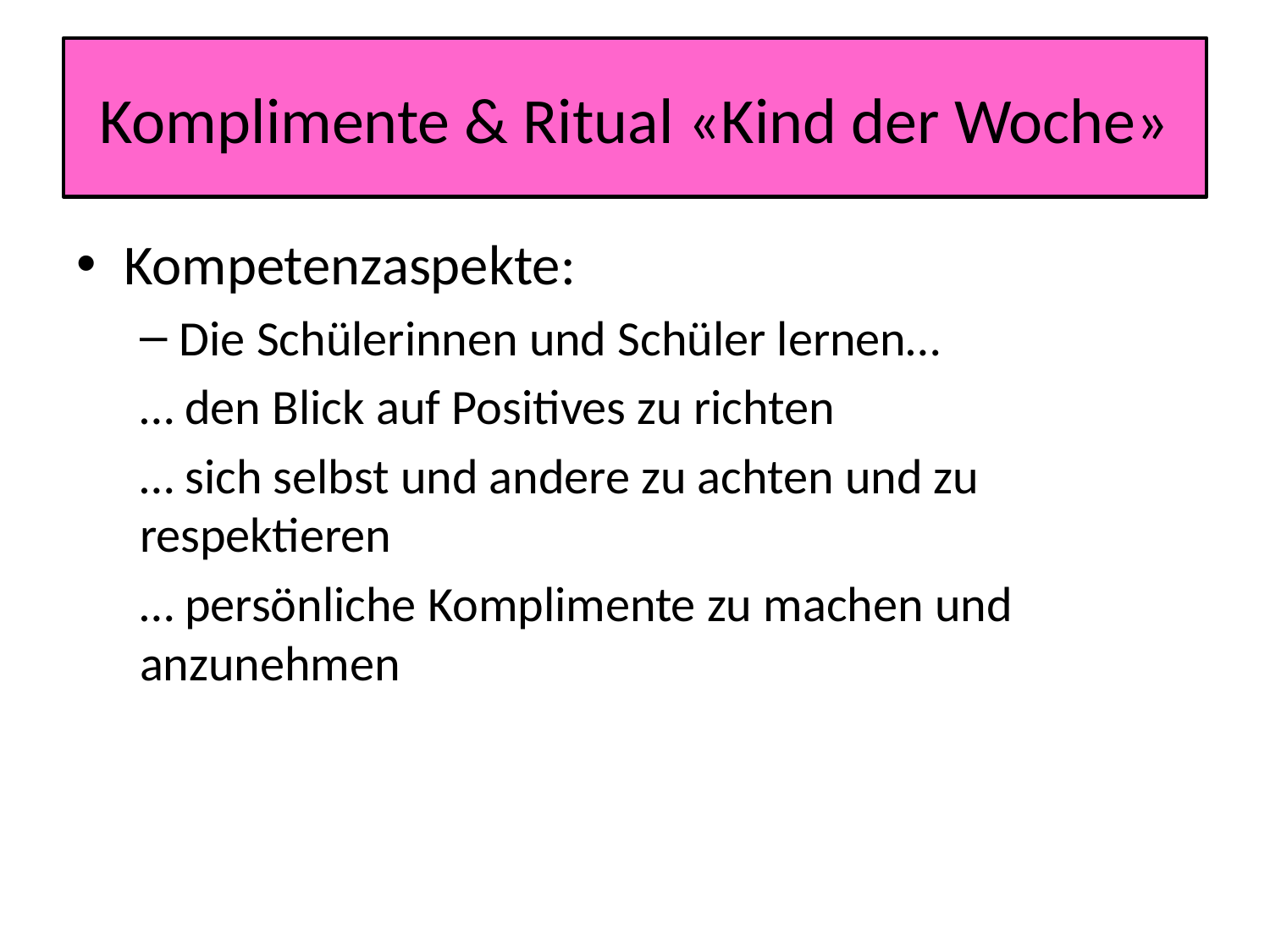

# Komplimente & Ritual «Kind der Woche»
Kompetenzaspekte:
Die Schülerinnen und Schüler lernen…
… den Blick auf Positives zu richten
… sich selbst und andere zu achten und zu respektieren
… persönliche Komplimente zu machen und anzunehmen